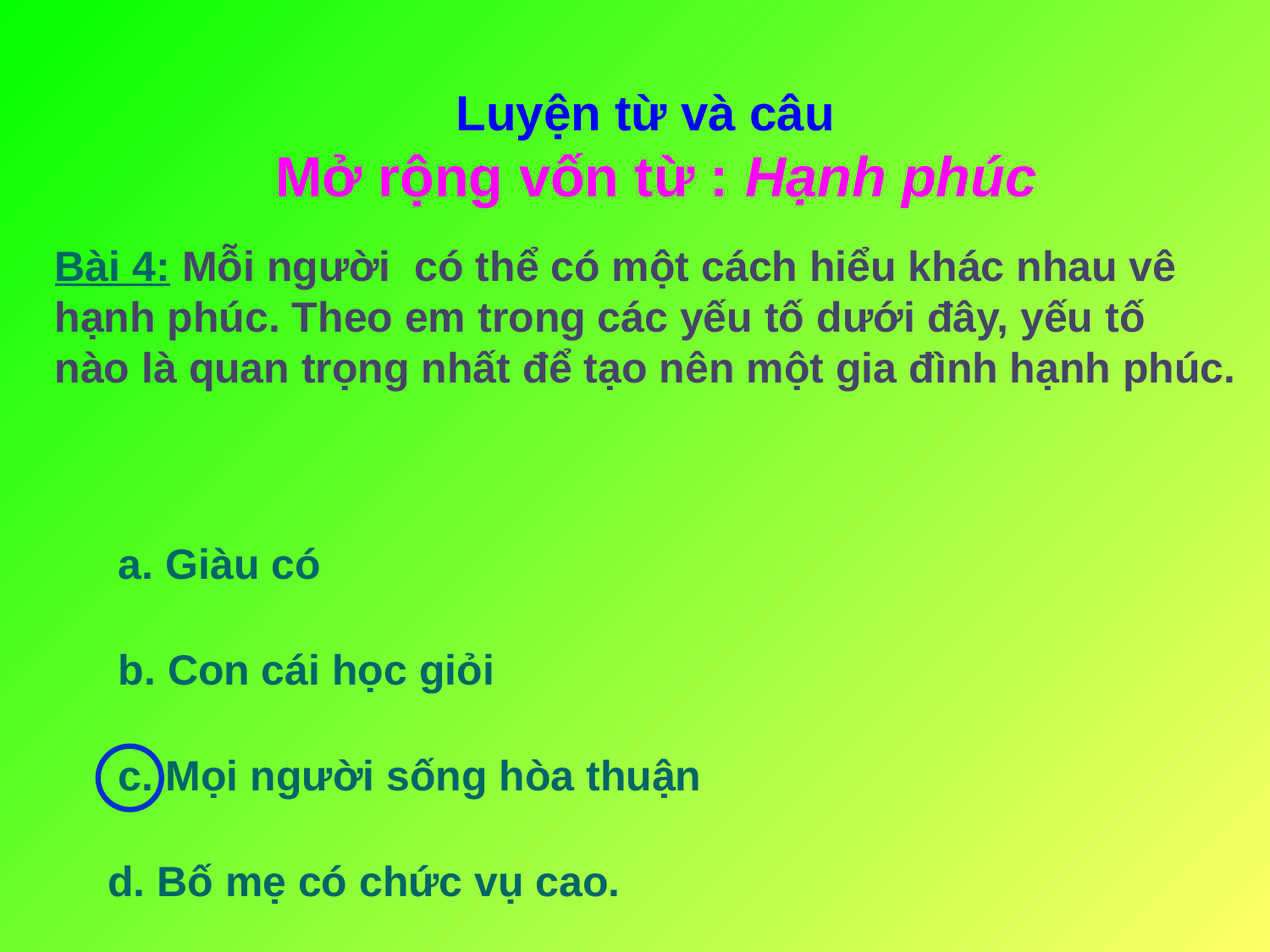

Luyện từ và câu
Mở rộng vốn từ : Hạnh phúc
Bài 4: Mỗi người  có thể có một cách hiểu khác nhau vê
hạnh phúc. Theo em trong các yếu tố dưới đây, yếu tố
nào là quan trọng nhất để tạo nên một gia đình hạnh phúc.

a. Giàu có
b. Con cái học giỏi

c. Mọi người sống hòa thuận

d. Bố mẹ có chức vụ cao.